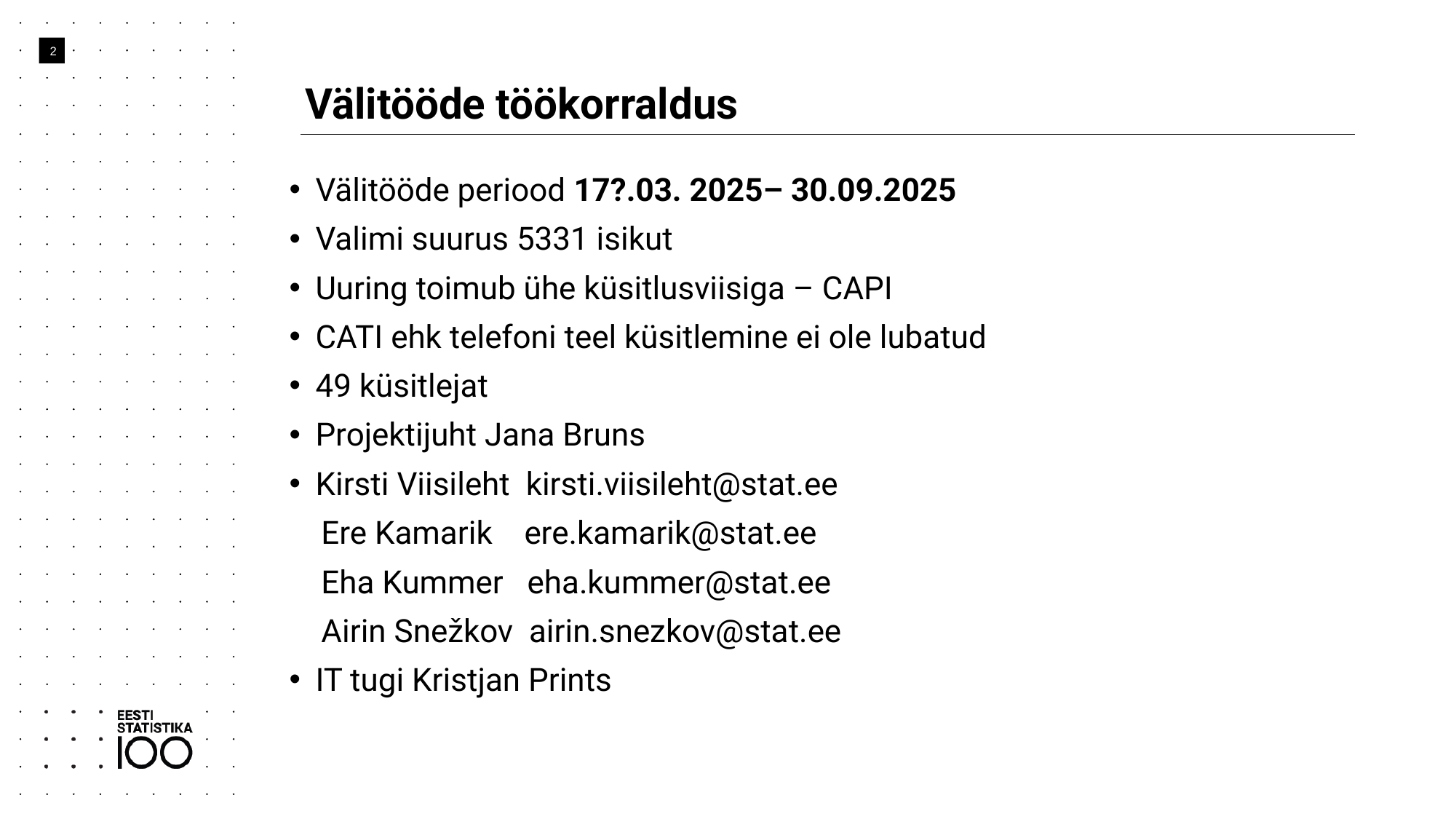

# Välitööde töökorraldus
2
Välitööde periood 17?.03. 2025– 30.09.2025
Valimi suurus 5331 isikut
Uuring toimub ühe küsitlusviisiga – CAPI
CATI ehk telefoni teel küsitlemine ei ole lubatud
49 küsitlejat
Projektijuht Jana Bruns
Kirsti Viisileht  kirsti.viisileht@stat.ee
    Ere Kamarik    ere.kamarik@stat.ee
    Eha Kummer   eha.kummer@stat.ee
    Airin Snežkov  airin.snezkov@stat.ee
IT tugi Kristjan Prints